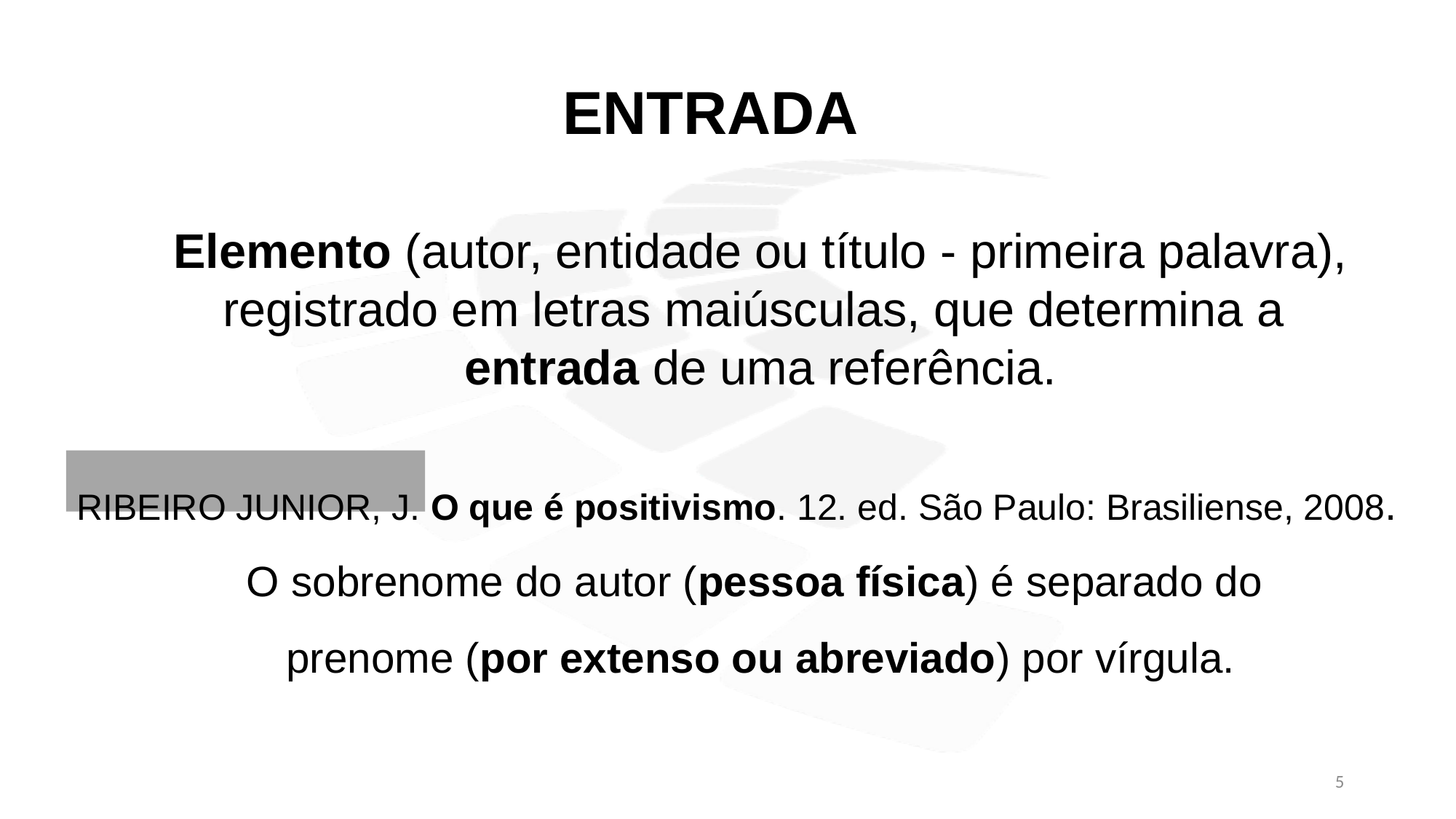

ENTRADA
Elemento (autor, entidade ou título - primeira palavra), registrado em letras maiúsculas, que determina a
entrada de uma referência.

RIBEIRO JUNIOR, J. O que é positivismo. 12. ed. São Paulo: Brasiliense, 2008.
O sobrenome do autor (pessoa física) é separado do
prenome (por extenso ou abreviado) por vírgula.

5